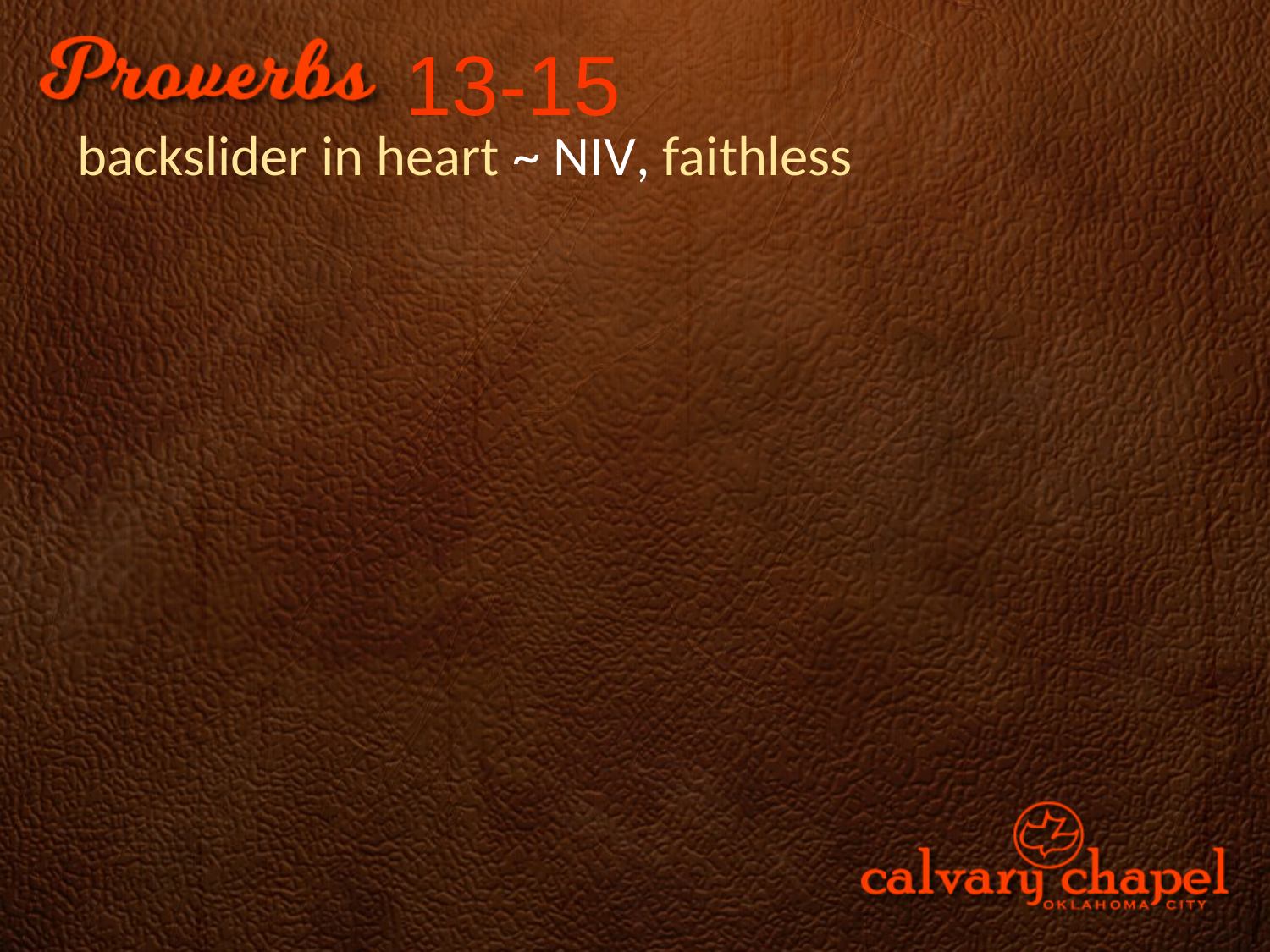

13-15
backslider in heart ~ NIV, faithless